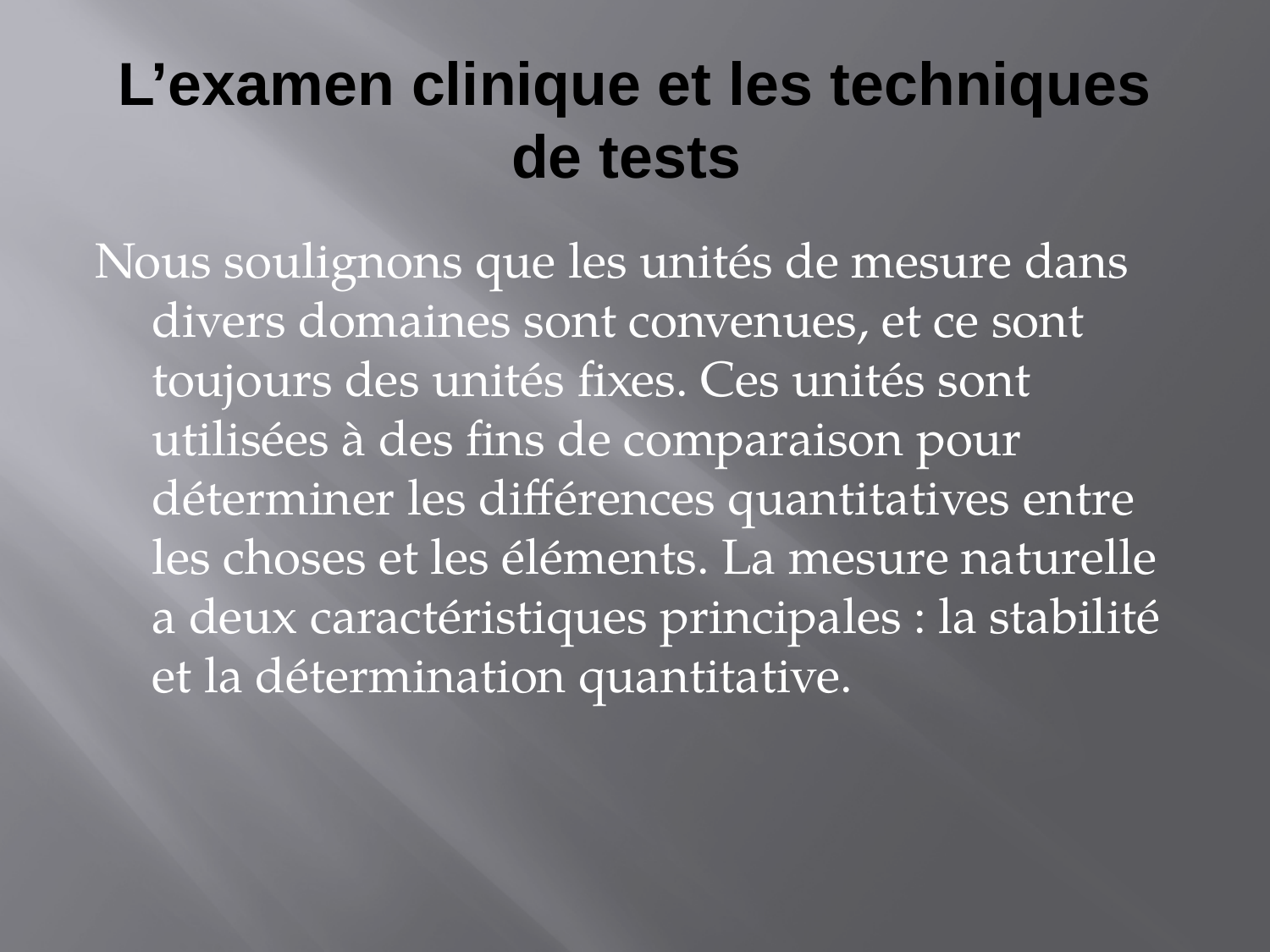

# L’examen clinique et les techniques de tests
Nous soulignons que les unités de mesure dans divers domaines sont convenues, et ce sont toujours des unités fixes. Ces unités sont utilisées à des fins de comparaison pour déterminer les différences quantitatives entre les choses et les éléments. La mesure naturelle a deux caractéristiques principales : la stabilité et la détermination quantitative.